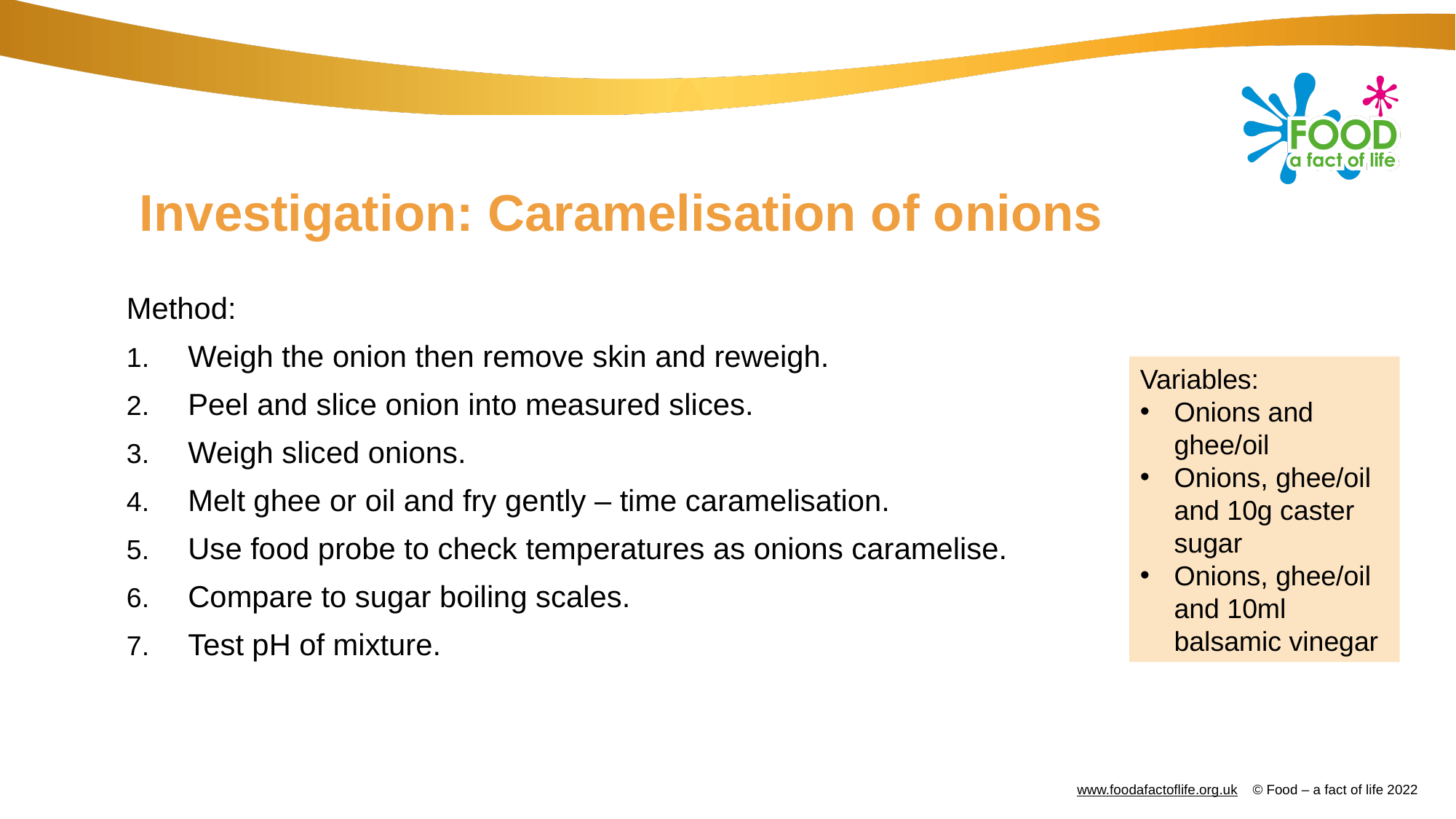

# Investigation: Caramelisation of onions
Method:
Weigh the onion then remove skin and reweigh.
Peel and slice onion into measured slices.
Weigh sliced onions.
Melt ghee or oil and fry gently – time caramelisation.
Use food probe to check temperatures as onions caramelise.
Compare to sugar boiling scales.
Test pH of mixture.

Variables:
Onions and ghee/oil
Onions, ghee/oil and 10g caster sugar
Onions, ghee/oil and 10ml balsamic vinegar